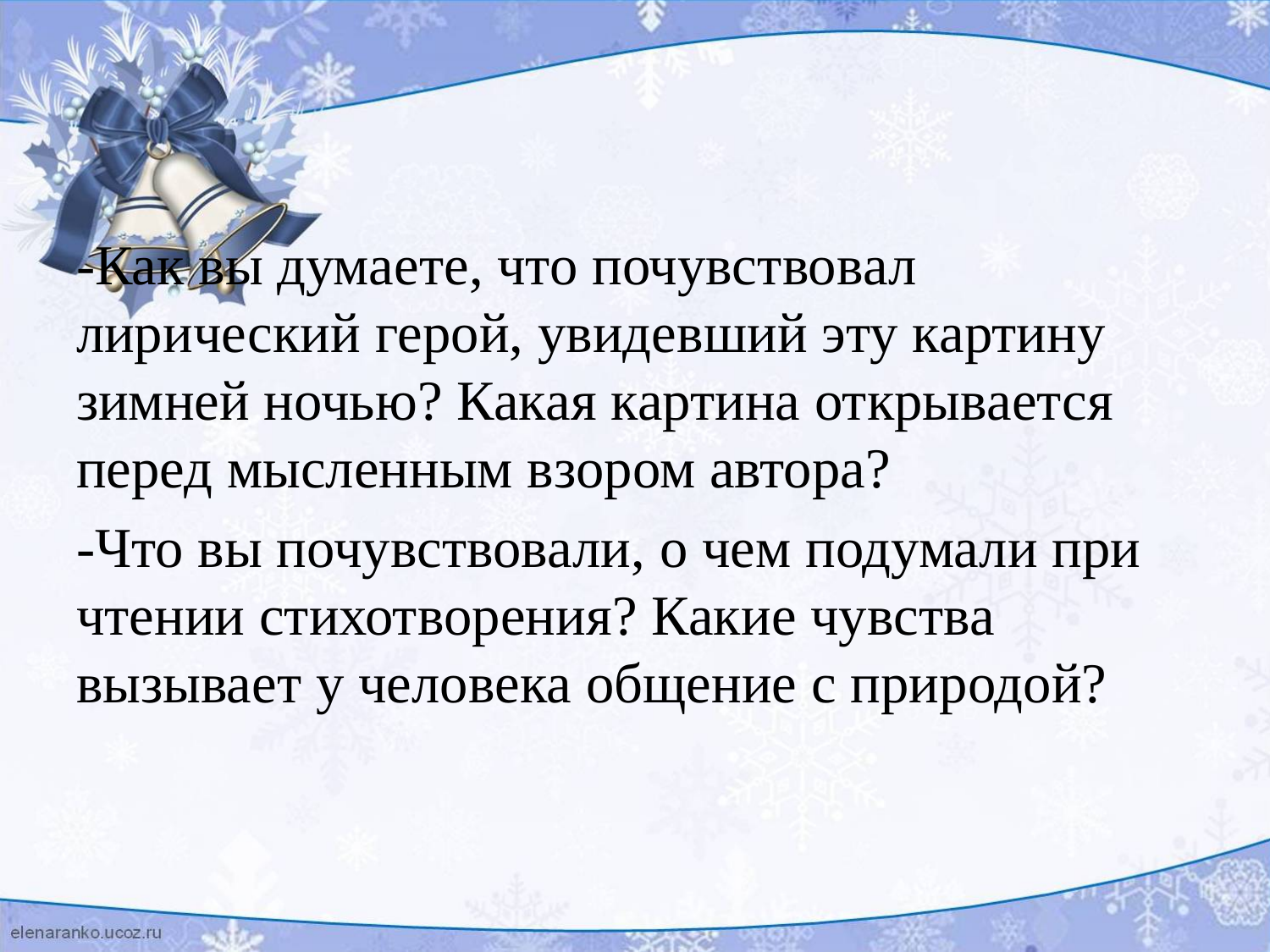

#
-Как вы думаете, что почувствовал лирический герой, увидевший эту картину   зимней ночью? Какая картина открывается перед мысленным взором автора?
-Что вы почувствовали, о чем подумали при чтении стихотворения? Какие чувства вызывает у человека общение с природой?